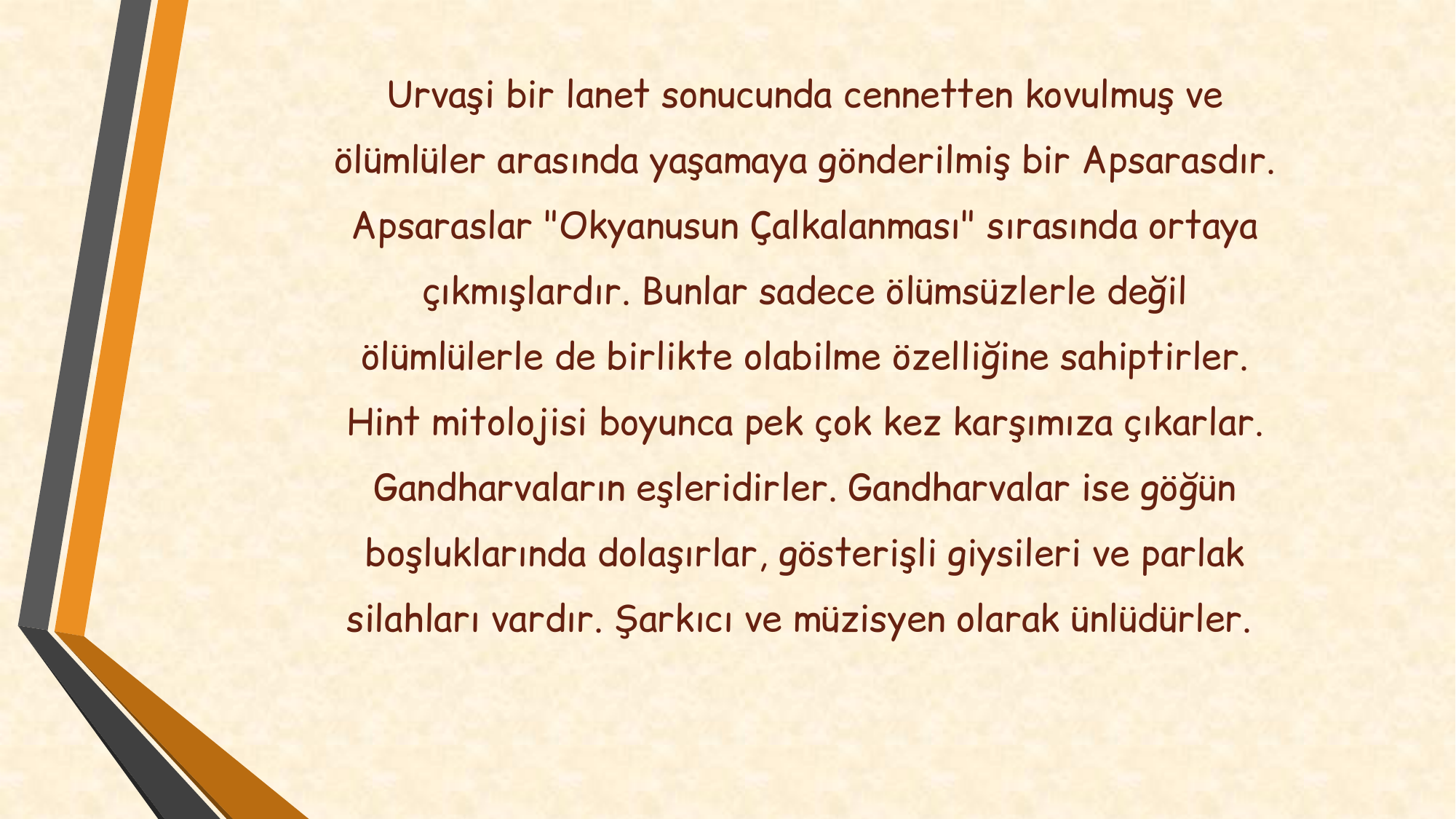

Urvaşi bir lanet sonucunda cennetten kovulmuş ve ölümlüler arasında yaşamaya gönderilmiş bir Apsarasdır. Apsaraslar "Okyanusun Çalkalanması" sırasında ortaya çıkmışlardır. Bunlar sadece ölümsüzlerle değil ölümlülerle de birlikte olabilme özelliğine sahiptirler. Hint mitolojisi boyunca pek çok kez karşımıza çıkarlar. Gandharvaların eşleridirler. Gandharvalar ise göğün boşluklarında dolaşırlar, gösterişli giysileri ve parlak silahları vardır. Şarkıcı ve müzisyen olarak ünlüdürler.